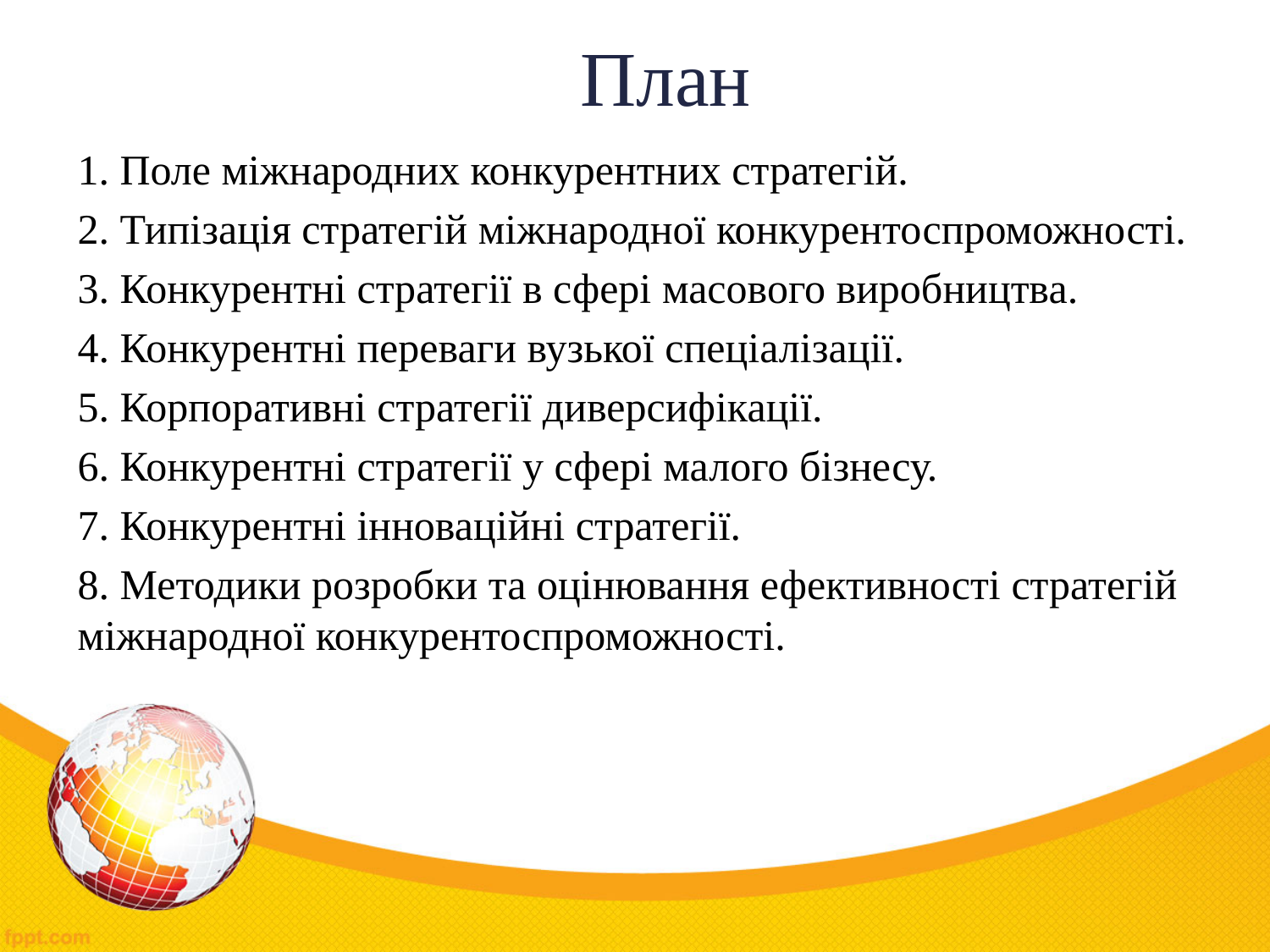

# План
1. Поле міжнародних конкурентних стратегій.
2. Типізація стратегій міжнародної конкурентоспроможності.
3. Конкурентні стратегії в сфері масового виробництва.
4. Конкурентні переваги вузької спеціалізації.
5. Корпоративні стратегії диверсифікації.
6. Конкурентні стратегії у сфері малого бізнесу.
7. Конкурентні інноваційні стратегії.
8. Методики розробки та оцінювання ефективності стратегій міжнародної конкурентоспроможності.